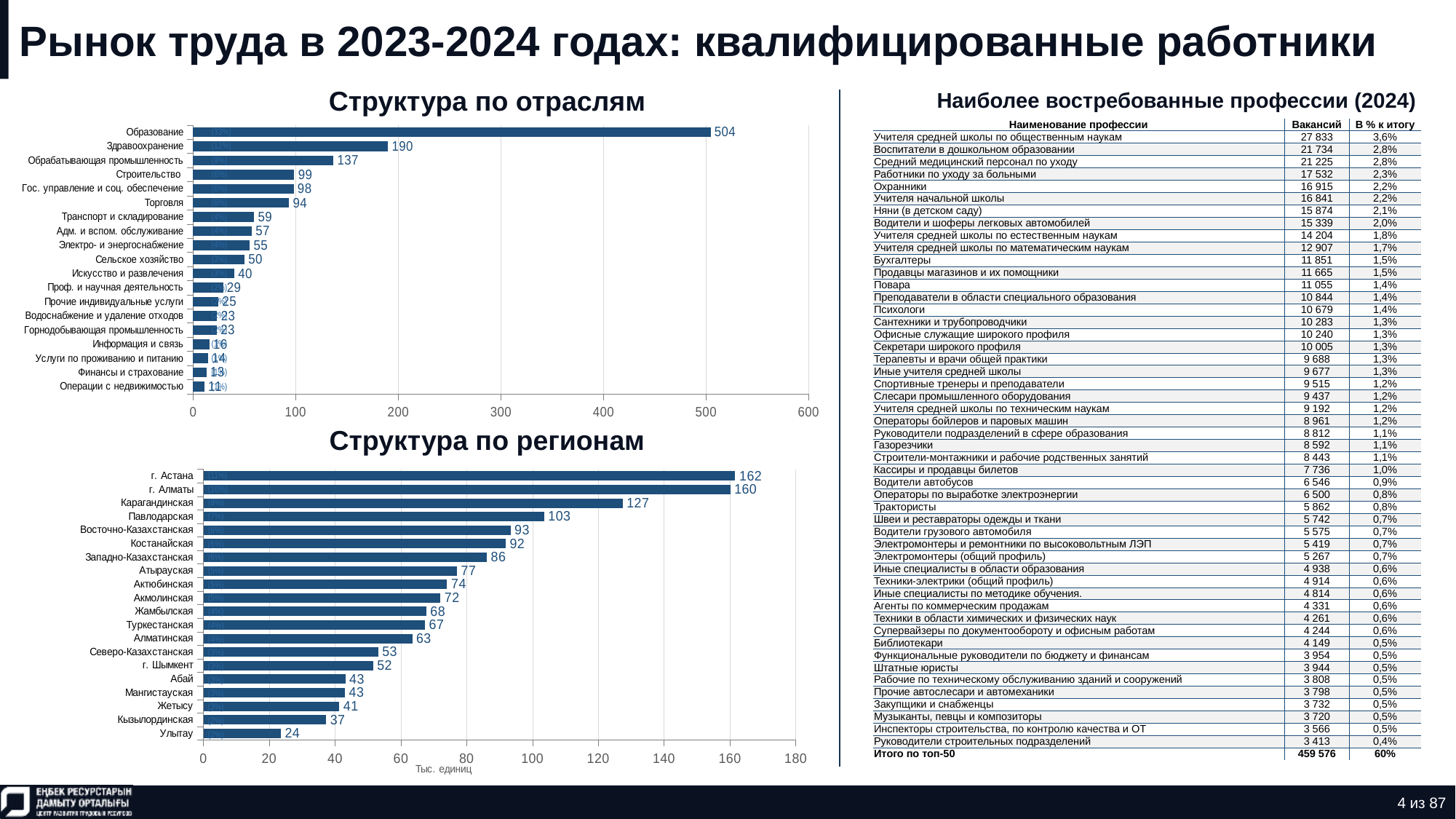

# Рынок труда в 2023-2024 годах: квалифицированные работники
Структура по отраслям
Наиболее востребованные профессии (2024)

### Chart

| Category | Ряд 1 |
|---|---|
| Операции с недвижимостью | 10.888 |
| Финансы и страхование | 13.137 |
| Услуги по проживанию и питанию | 14.482 |
| Информация и связь | 15.923 |
| Горнодобывающая промышленность | 23.085 |
| Водоснабжение и удаление отходов | 23.429 |
| Прочие индивидуальные услуги | 24.794 |
| Проф. и научная деятельность | 29.21 |
| Искусство и развлечения | 40.107 |
| Сельское хозяйство | 50.156 |
| Электро- и энергоснабжение | 55.18 |
| Адм. и вспом. обслуживание | 57.135 |
| Транспорт и складирование | 59.463 |
| Торговля | 93.556 |
| Гос. управление и соц. обеспечение | 98.082 |
| Строительство  | 98.587 |
| Обрабатывающая промышленность | 136.82 |
| Здравоохранение | 189.995 |
| Образование | 504.431 |
| Наименование профессии | Вакансий | В % к итогу |
| --- | --- | --- |
| Учителя средней школы по общественным наукам | 27 833 | 3,6% |
| Воспитатели в дошкольном образовании | 21 734 | 2,8% |
| Средний медицинский персонал по уходу | 21 225 | 2,8% |
| Работники по уходу за больными | 17 532 | 2,3% |
| Охранники | 16 915 | 2,2% |
| Учителя начальной школы | 16 841 | 2,2% |
| Няни (в детском саду) | 15 874 | 2,1% |
| Водители и шоферы легковых автомобилей | 15 339 | 2,0% |
| Учителя средней школы по естественным наукам | 14 204 | 1,8% |
| Учителя средней школы по математическим наукам | 12 907 | 1,7% |
| Бухгалтеры | 11 851 | 1,5% |
| Продавцы магазинов и их помощники | 11 665 | 1,5% |
| Повара | 11 055 | 1,4% |
| Преподаватели в области специального образования | 10 844 | 1,4% |
| Психологи | 10 679 | 1,4% |
| Сантехники и трубопроводчики | 10 283 | 1,3% |
| Офисные служащие широкого профиля | 10 240 | 1,3% |
| Секретари широкого профиля | 10 005 | 1,3% |
| Терапевты и врачи общей практики | 9 688 | 1,3% |
| Иные учителя средней школы | 9 677 | 1,3% |
| Спортивные тренеры и преподаватели | 9 515 | 1,2% |
| Слесари промышленного оборудования | 9 437 | 1,2% |
| Учителя средней школы по техническим наукам | 9 192 | 1,2% |
| Операторы бойлеров и паровых машин | 8 961 | 1,2% |
| Руководители подразделений в сфере образования | 8 812 | 1,1% |
| Газорезчики | 8 592 | 1,1% |
| Строители-монтажники и рабочие родственных занятий | 8 443 | 1,1% |
| Кассиры и продавцы билетов | 7 736 | 1,0% |
| Водители автобусов | 6 546 | 0,9% |
| Операторы по выработке электроэнергии | 6 500 | 0,8% |
| Трактористы | 5 862 | 0,8% |
| Швеи и реставраторы одежды и ткани | 5 742 | 0,7% |
| Водители грузового автомобиля | 5 575 | 0,7% |
| Электромонтеры и ремонтники по высоковольтным ЛЭП | 5 419 | 0,7% |
| Электромонтеры (общий профиль) | 5 267 | 0,7% |
| Иные специалисты в области образования | 4 938 | 0,6% |
| Техники-электрики (общий профиль) | 4 914 | 0,6% |
| Иные специалисты по методике обучения. | 4 814 | 0,6% |
| Агенты по коммерческим продажам | 4 331 | 0,6% |
| Техники в области химических и физических наук | 4 261 | 0,6% |
| Супервайзеры по документообороту и офисным работам | 4 244 | 0,6% |
| Библиотекари | 4 149 | 0,5% |
| Функциональные руководители по бюджету и финансам | 3 954 | 0,5% |
| Штатные юристы | 3 944 | 0,5% |
| Рабочие по техническому обслуживанию зданий и сооружений | 3 808 | 0,5% |
| Прочие автослесари и автомеханики | 3 798 | 0,5% |
| Закупщики и снабженцы | 3 732 | 0,5% |
| Музыканты, певцы и композиторы | 3 720 | 0,5% |
| Инспекторы строительства, по контролю качества и ОТ | 3 566 | 0,5% |
| Руководители строительных подразделений | 3 413 | 0,4% |
| Итого по топ-50 | 459 576 | 60% |
| (33%) |
| --- |
| (12%) |
| (9%) |
| (6%) |
| (6%) |
| (6%) |
| (4%) |
| (4%) |
| (4%) |
| (3%) |
| (3%) |
| (2%) |
| (2%) |
| (2%) |
| (2%) |
| (1%) |
| (1%) |
| (1%) |
| (1%) |
Структура по регионам

### Chart

| Category | Ряд 1 |
|---|---|
| Улытау | 23.543 |
| Кызылординская | 37.297 |
| Жетысу | 41.297 |
| Мангистауская | 43.002 |
| Абай | 43.109 |
| г. Шымкент | 51.577 |
| Северо-Казахстанская | 53.108 |
| Алматинская | 63.466 |
| Туркестанская | 67.289 |
| Жамбылская | 67.714 |
| Акмолинская | 72.008 |
| Актюбинская | 74.055 |
| Атырауская | 77.021 |
| Западно-Казахстанская | 86.1 |
| Костанайская | 91.879 |
| Восточно-Казахстанская | 93.302 |
| Павлодарская | 103.497 |
| Карагандинская | 127.449 |
| г. Алматы | 160.13 |
| г. Астана | 161.617 |
| (11%) |
| --- |
| (10%) |
| (8%) |
| (7%) |
| (6%) |
| (6%) |
| (6%) |
| (5%) |
| (5%) |
| (5%) |
| (4%) |
| (4%) |
| (4%) |
| (3%) |
| (3%) |
| (3%) |
| (3%) |
| (3%) |
| (2%) |
| (2%) |
4 из 87